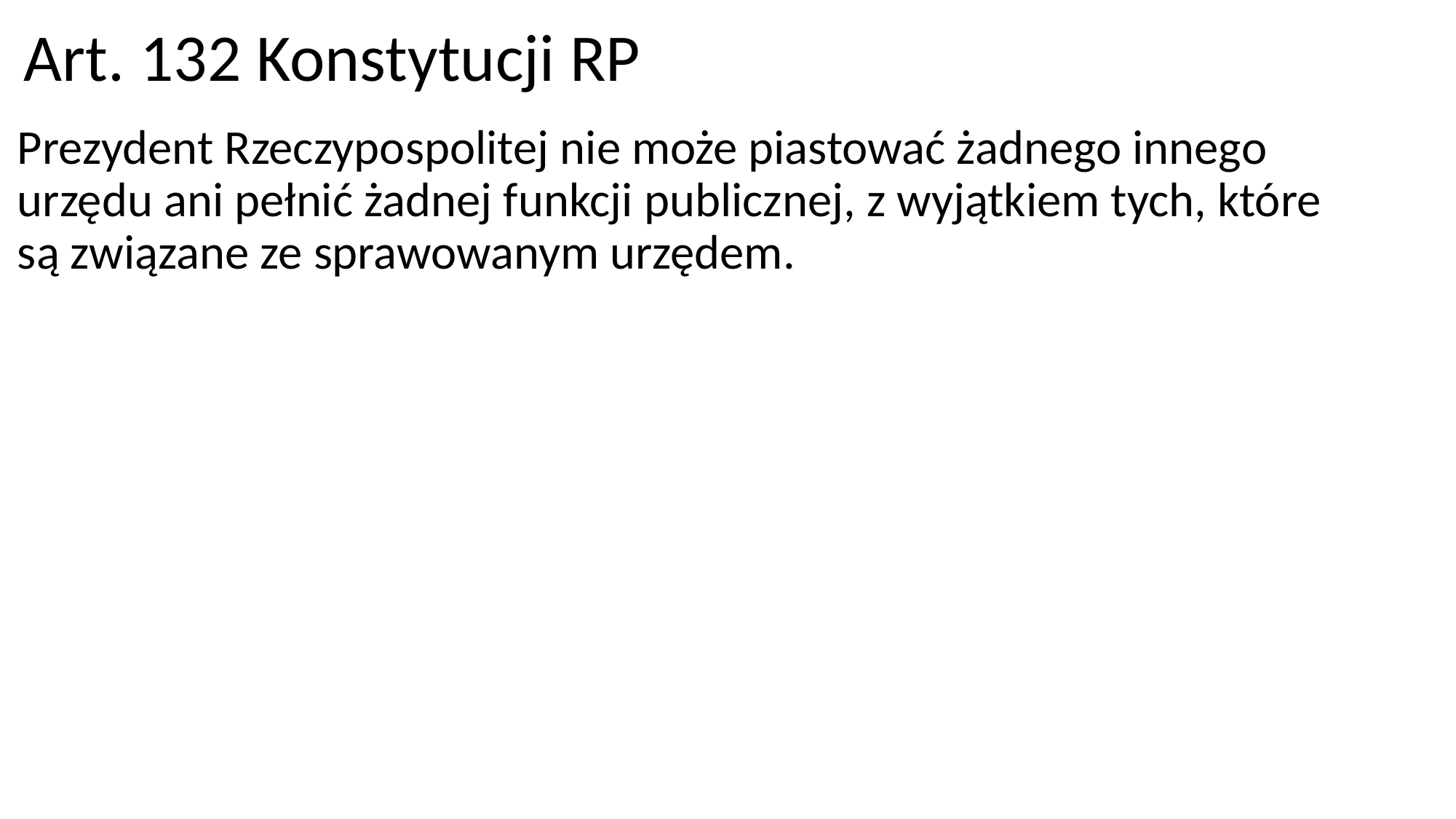

# Art. 132 Konstytucji RP
Prezydent Rzeczypospolitej nie może piastować żadnego innego urzędu ani pełnić żadnej funkcji publicznej, z wyjątkiem tych, które są związane ze sprawowanym urzędem.